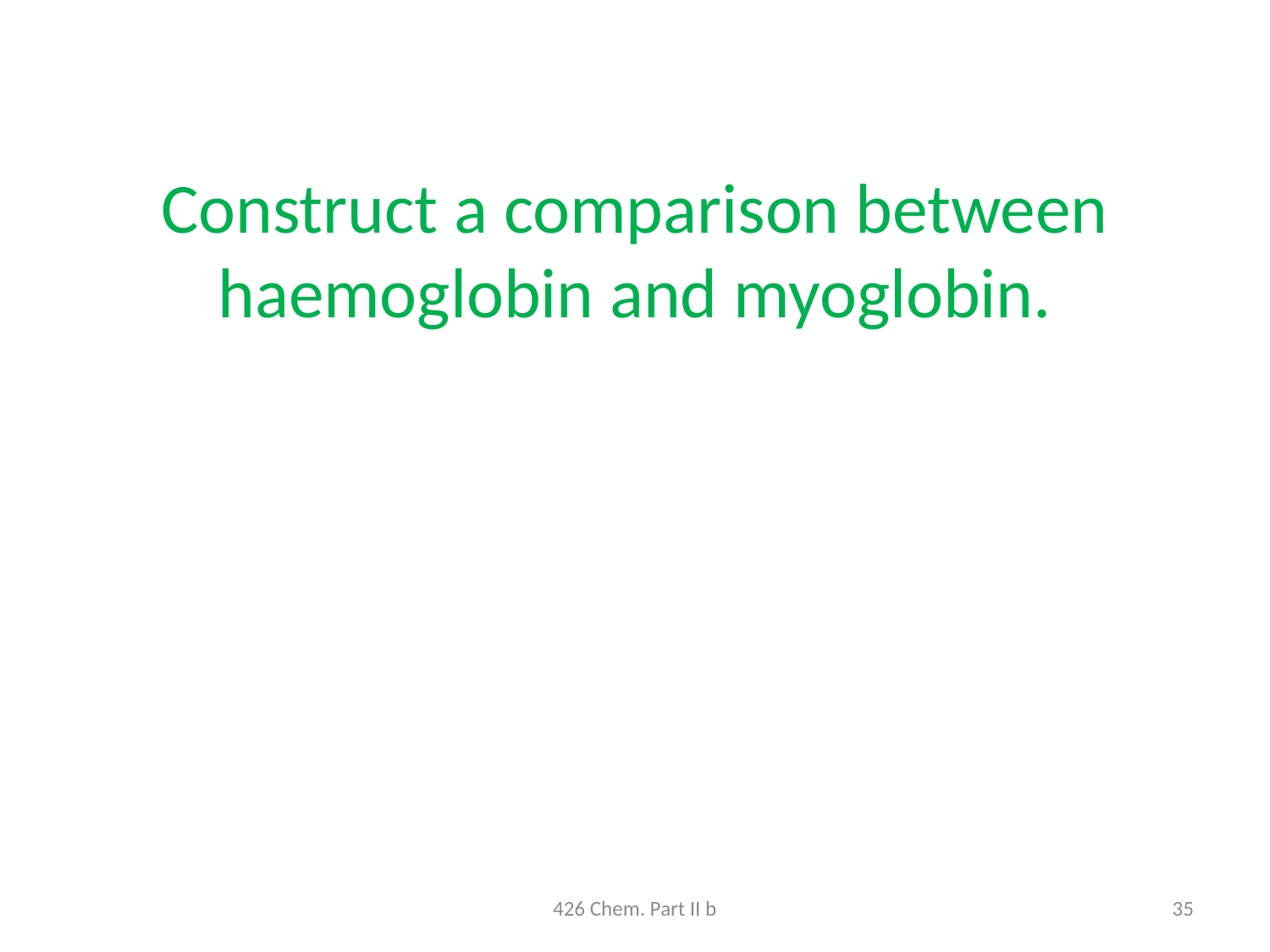

Construct a comparison between haemoglobin and myoglobin.
426 Chem. Part II b
35